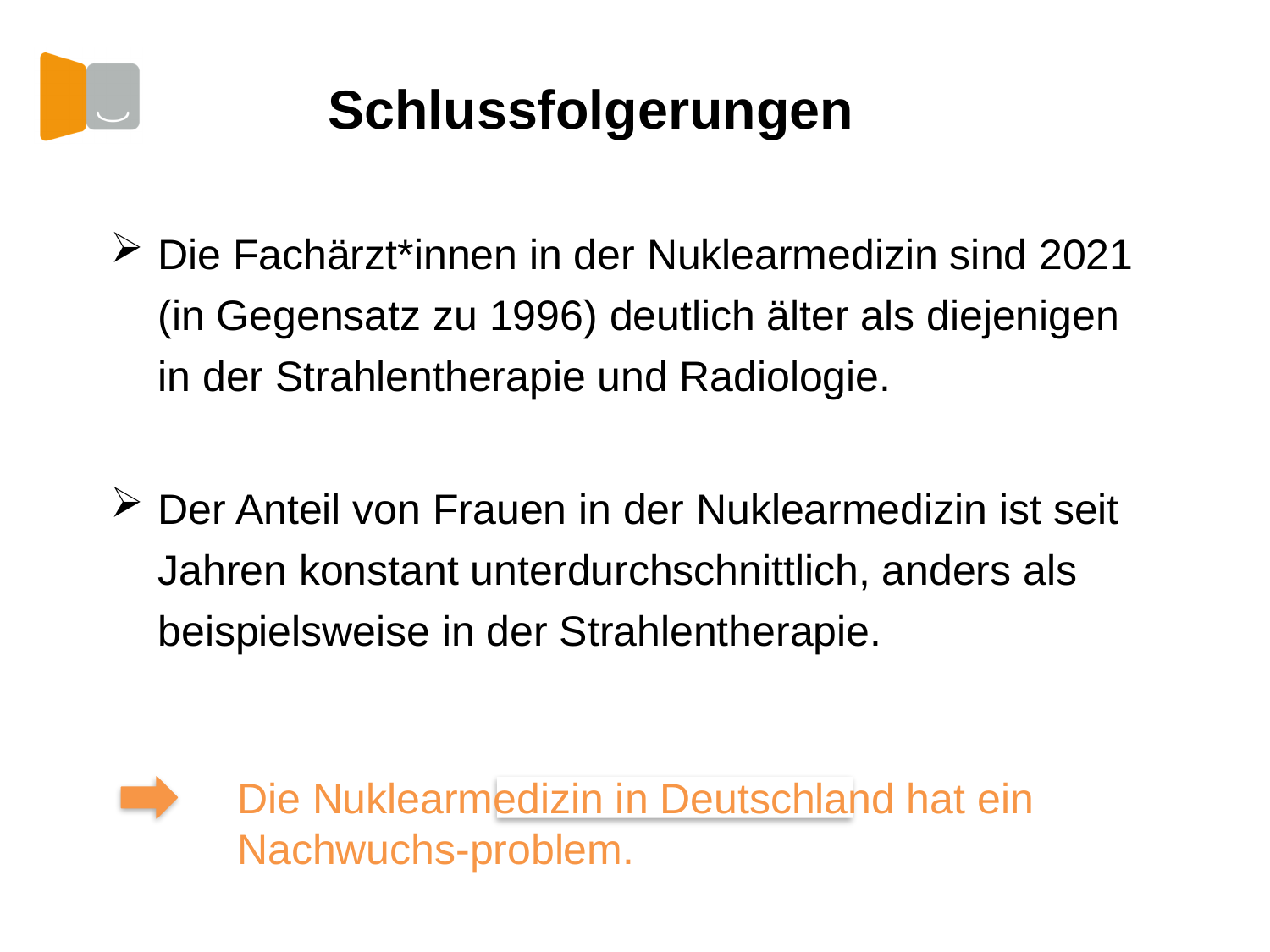

Schlussfolgerungen
Die Fachärzt*innen in der Nuklearmedizin sind 2021 (in Gegensatz zu 1996) deutlich älter als diejenigen in der Strahlentherapie und Radiologie.
Der Anteil von Frauen in der Nuklearmedizin ist seit Jahren konstant unterdurchschnittlich, anders als beispielsweise in der Strahlentherapie.
Die Nuklearmedizin in Deutschland hat ein Nachwuchs-problem.